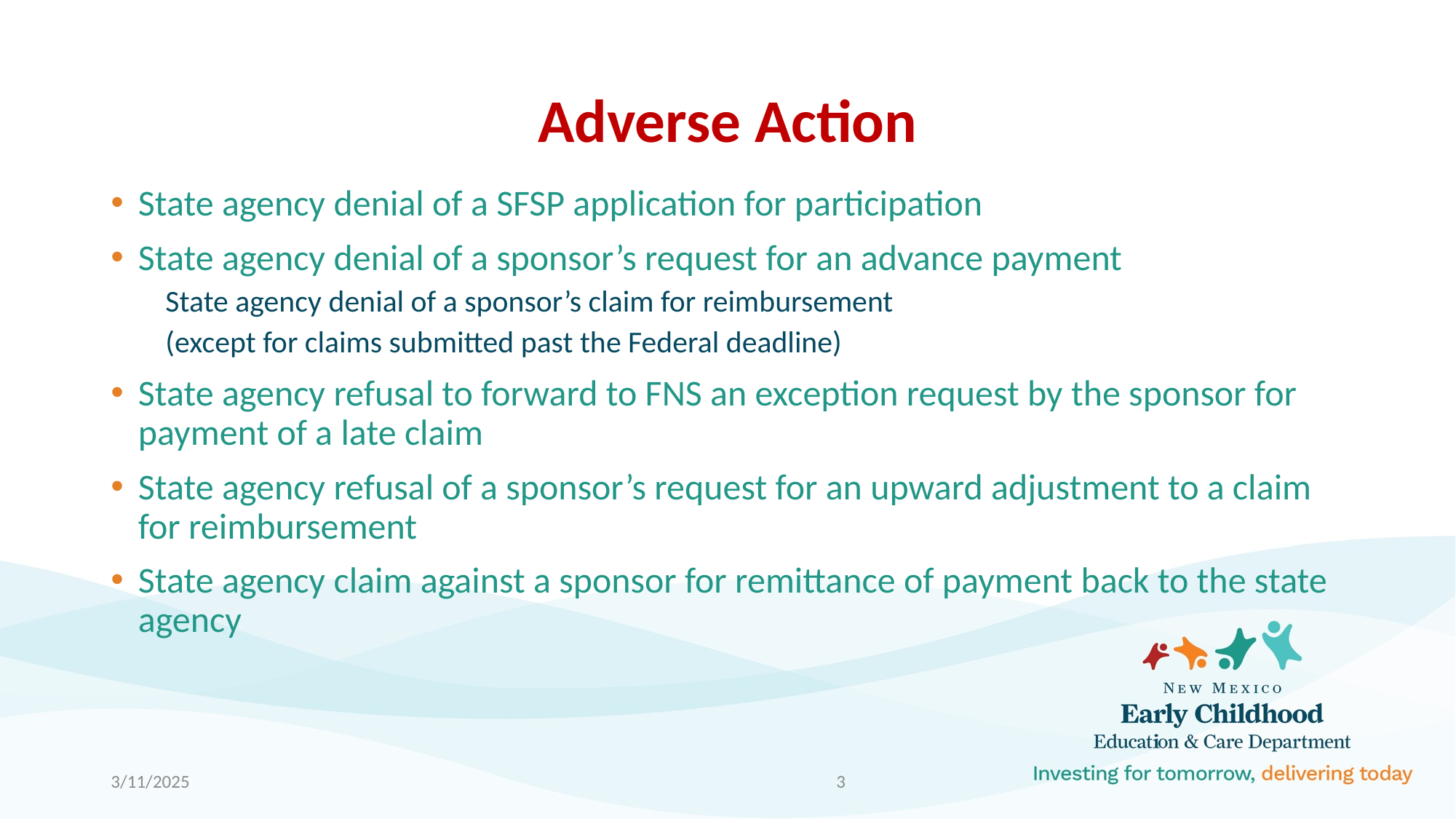

# Adverse Action
State agency denial of a SFSP application for participation
State agency denial of a sponsor’s request for an advance payment
State agency denial of a sponsor’s claim for reimbursement
(except for claims submitted past the Federal deadline)
State agency refusal to forward to FNS an exception request by the sponsor for payment of a late claim
State agency refusal of a sponsor’s request for an upward adjustment to a claim for reimbursement
State agency claim against a sponsor for remittance of payment back to the state agency

3/11/2025
3